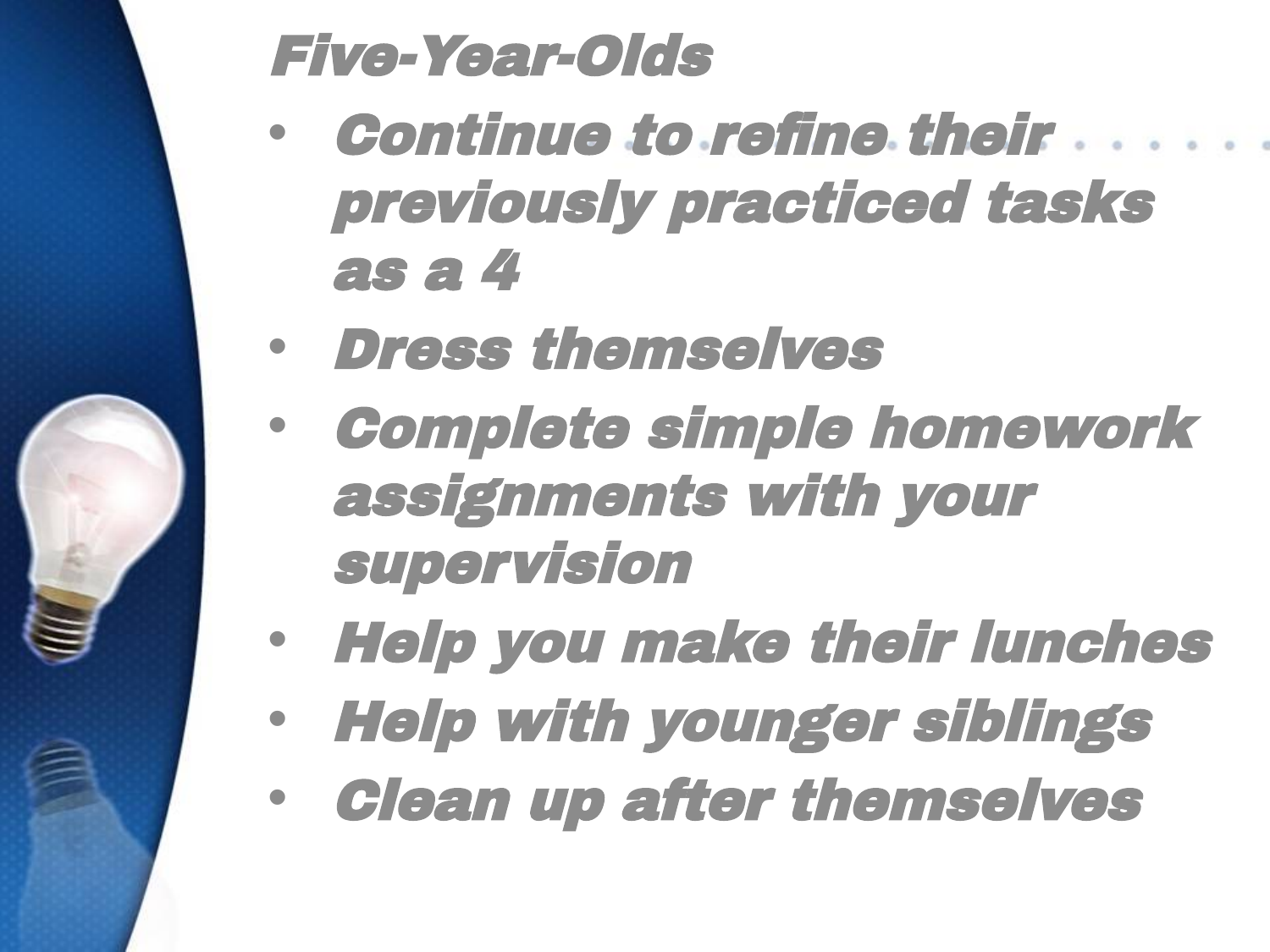

Five-Year-Olds
Continue to refine their previously practiced tasks as a 4
Dress themselves
Complete simple homework assignments with your supervision
Help you make their lunches
Help with younger siblings
Clean up after themselves